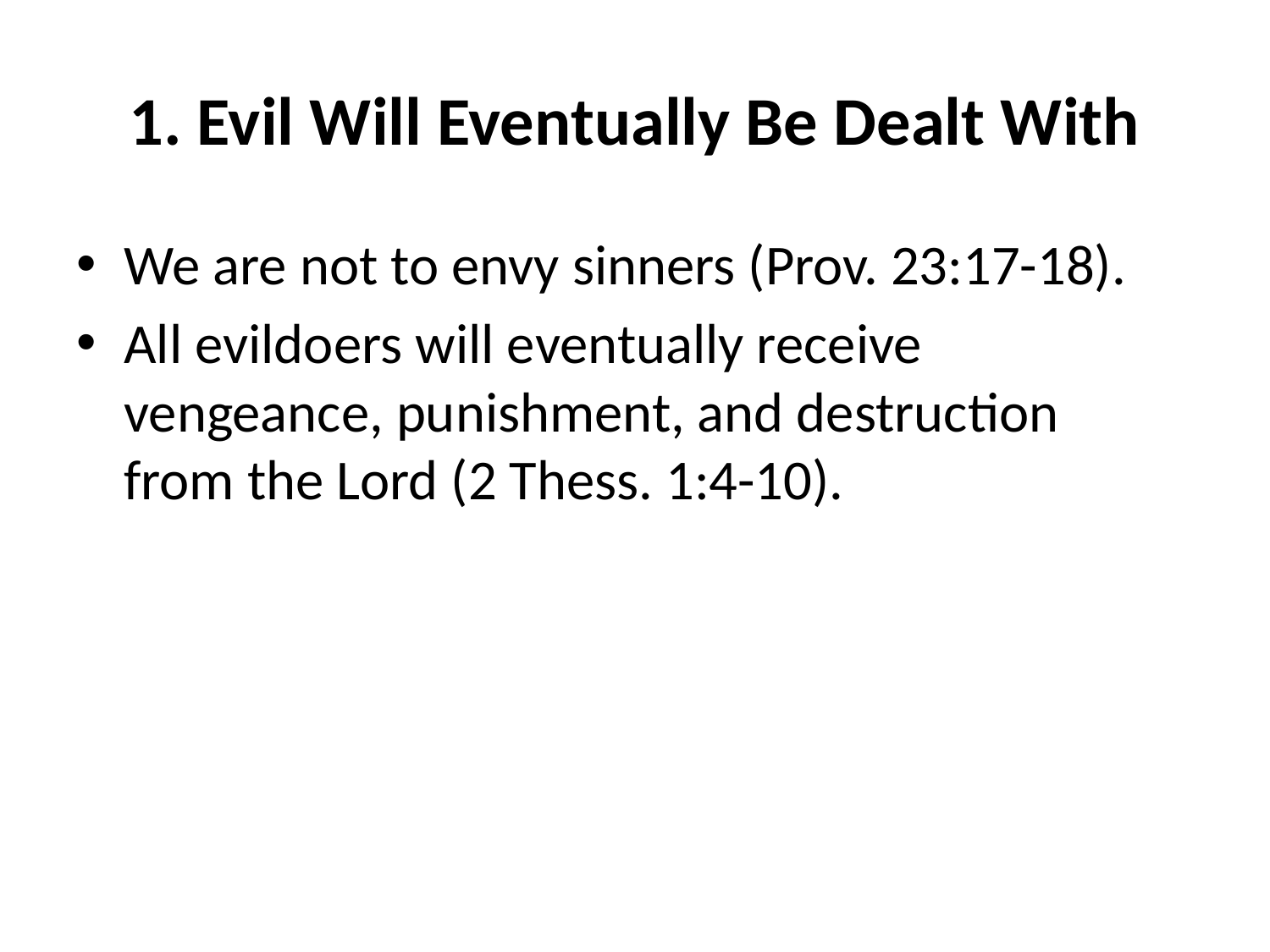

# 1. Evil Will Eventually Be Dealt With
We are not to envy sinners (Prov. 23:17-18).
All evildoers will eventually receive vengeance, punishment, and destruction
from the Lord (2 Thess. 1:4-10).